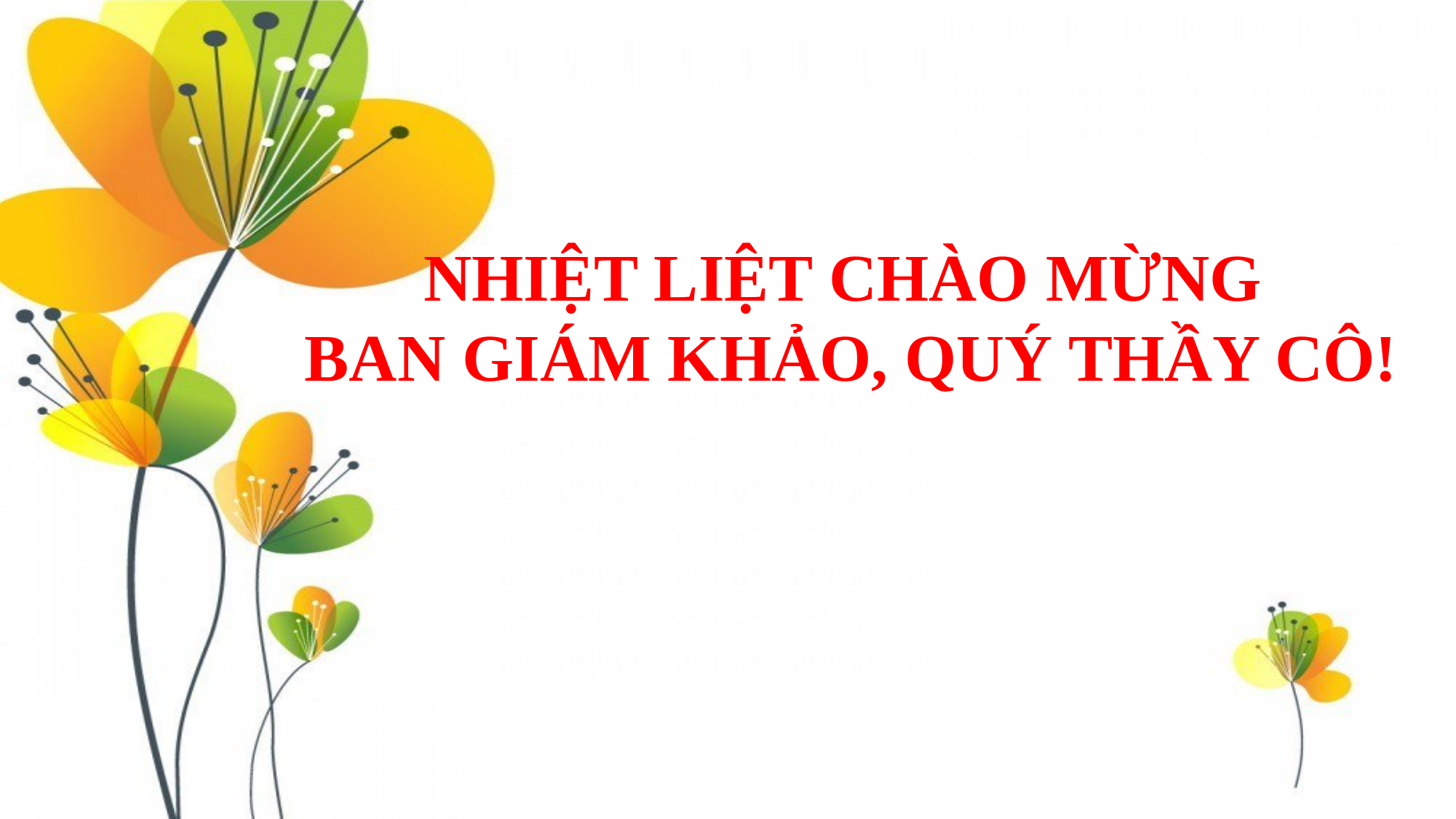

NHIỆT LIỆT CHÀO MỪNG
BAN GIÁM KHẢO, QUÝ THẦY CÔ!